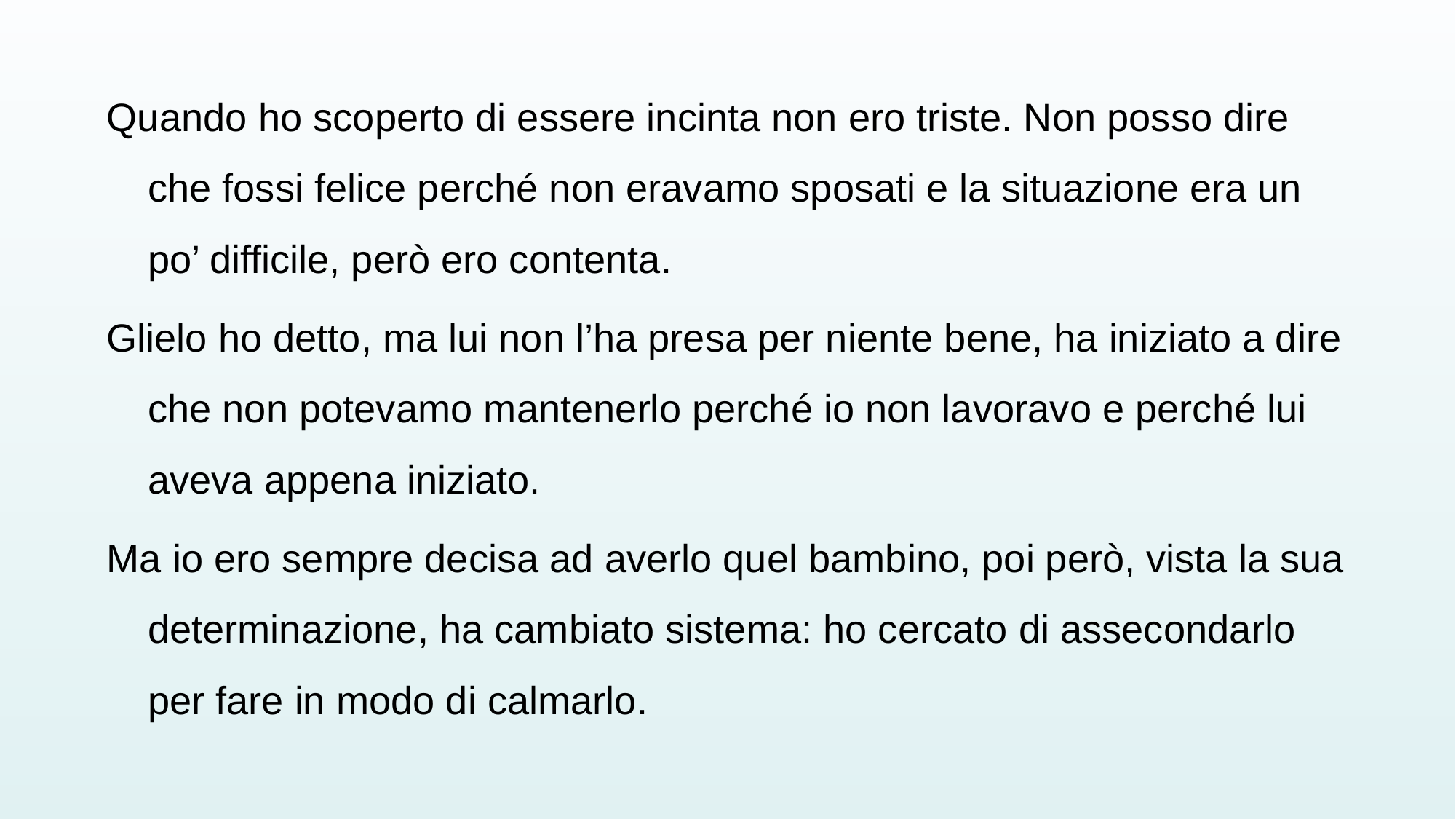

Quando ho scoperto di essere incinta non ero triste. Non posso dire che fossi felice perché non eravamo sposati e la situazione era un po’ difficile, però ero contenta.
Glielo ho detto, ma lui non l’ha presa per niente bene, ha iniziato a dire che non potevamo mantenerlo perché io non lavoravo e perché lui aveva appena iniziato.
Ma io ero sempre decisa ad averlo quel bambino, poi però, vista la sua determinazione, ha cambiato sistema: ho cercato di assecondarlo per fare in modo di calmarlo.